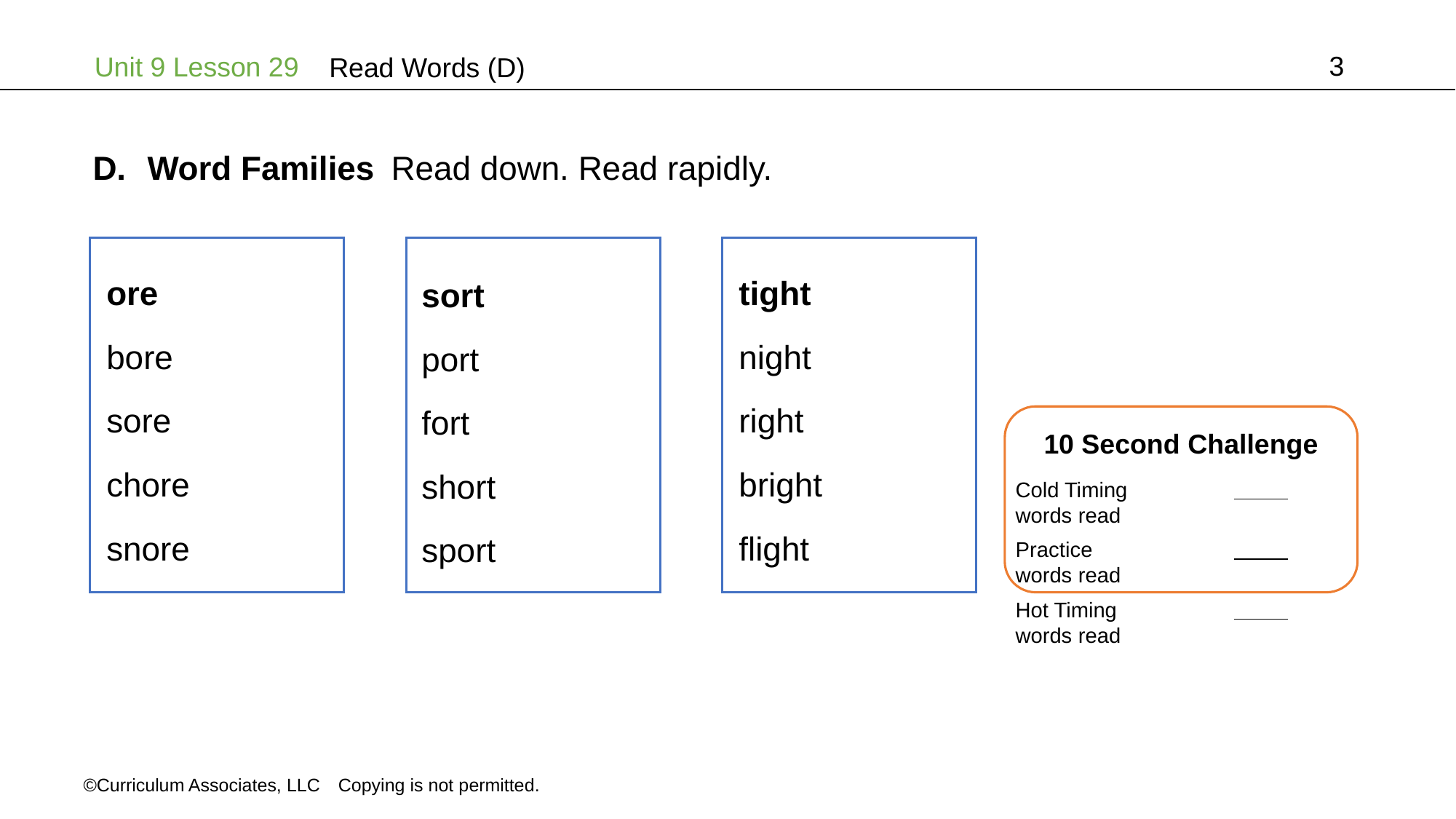

3
# Read Words (D)

Word Families Read down. Read rapidly.
tight
night
right
bright
flight
ore
bore
sore
chore
snore

sort
port
fort
short
sport

10 Second Challenge
Cold Timing	          words read
Practice		          words read
Hot Timing		          words read